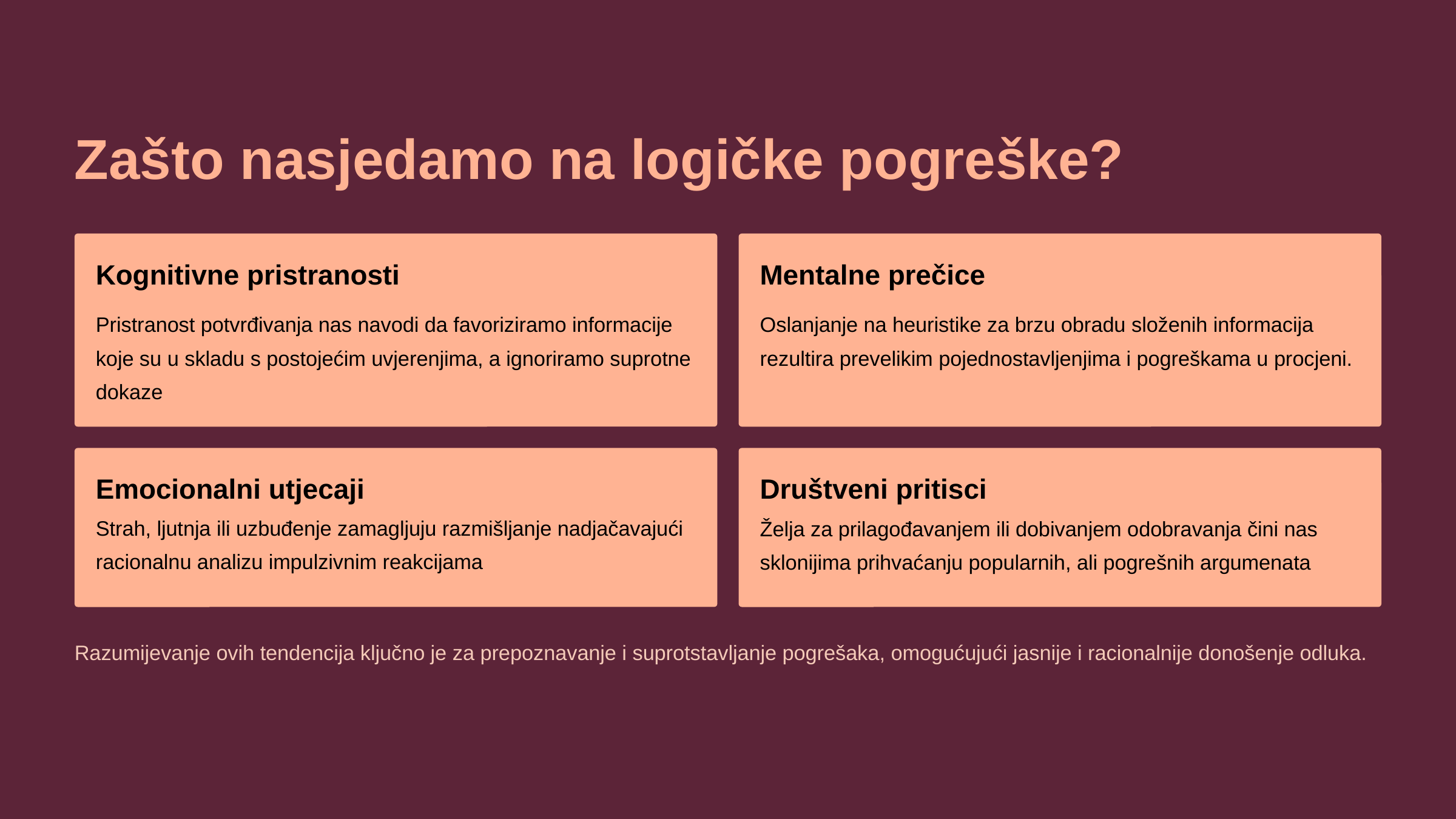

Zašto nasjedamo na logičke pogreške?

Kognitivne pristranosti
Mentalne prečice
Pristranost potvrđivanja nas navodi da favoriziramo informacije koje su u skladu s postojećim uvjerenjima, a ignoriramo suprotne dokaze
Oslanjanje na heuristike za brzu obradu složenih informacija rezultira prevelikim pojednostavljenjima i pogreškama u procjeni.

Emocionalni utjecaji
Društveni pritisci
Strah, ljutnja ili uzbuđenje zamagljuju razmišljanje nadjačavajući racionalnu analizu impulzivnim reakcijama
Želja za prilagođavanjem ili dobivanjem odobravanja čini nas sklonijima prihvaćanju popularnih, ali pogrešnih argumenata
Razumijevanje ovih tendencija ključno je za prepoznavanje i suprotstavljanje pogrešaka, omogućujući jasnije i racionalnije donošenje odluka.